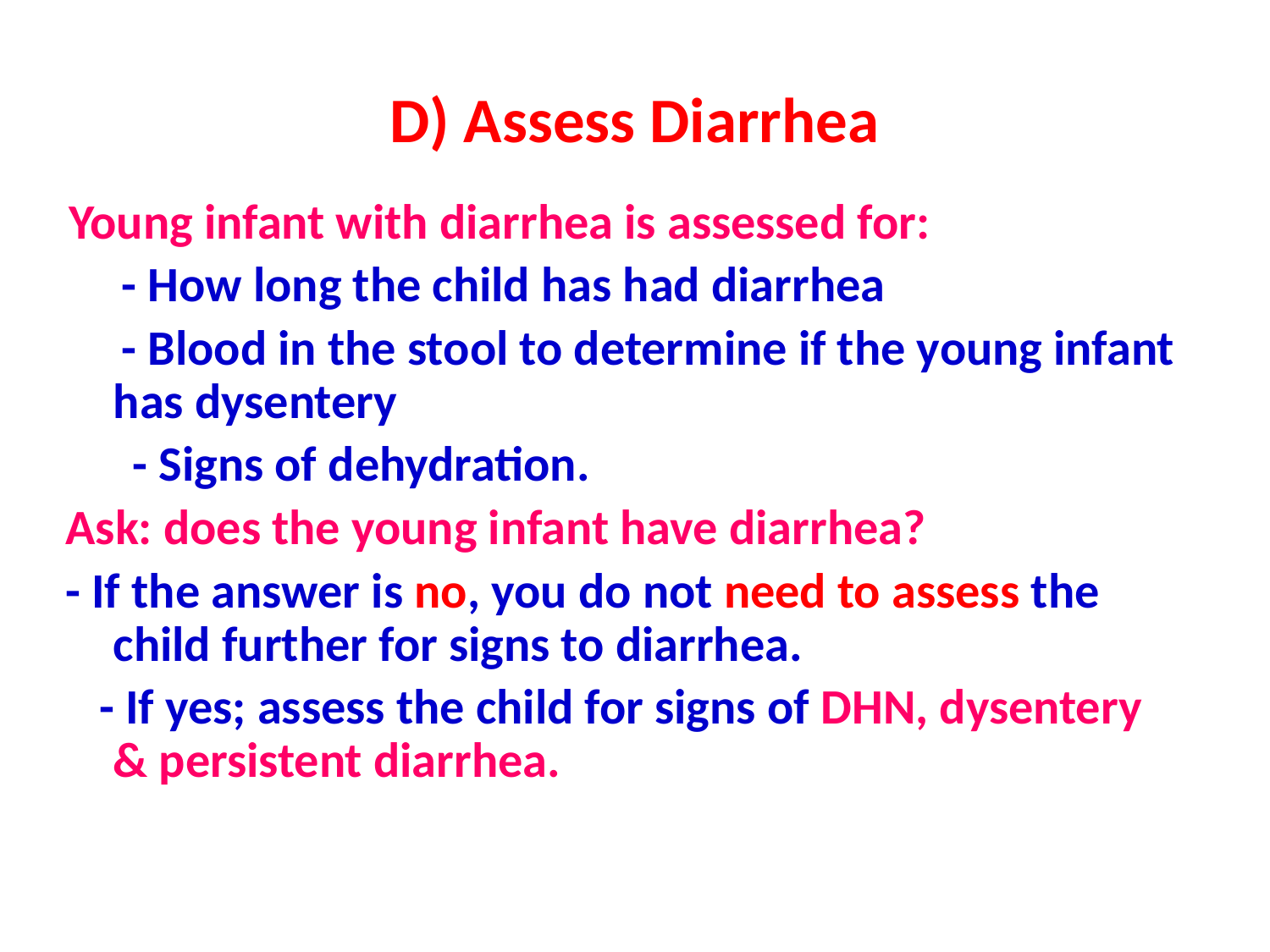

# D) Assess Diarrhea

 Young infant with diarrhea is assessed for:
     - How long the child has had diarrhea
     - Blood in the stool to determine if the young infant has dysentery
      - Signs of dehydration.
Ask: does the young infant have diarrhea?
- If the answer is no, you do not need to assess the child further for signs to diarrhea.
   - If yes; assess the child for signs of DHN, dysentery & persistent diarrhea.